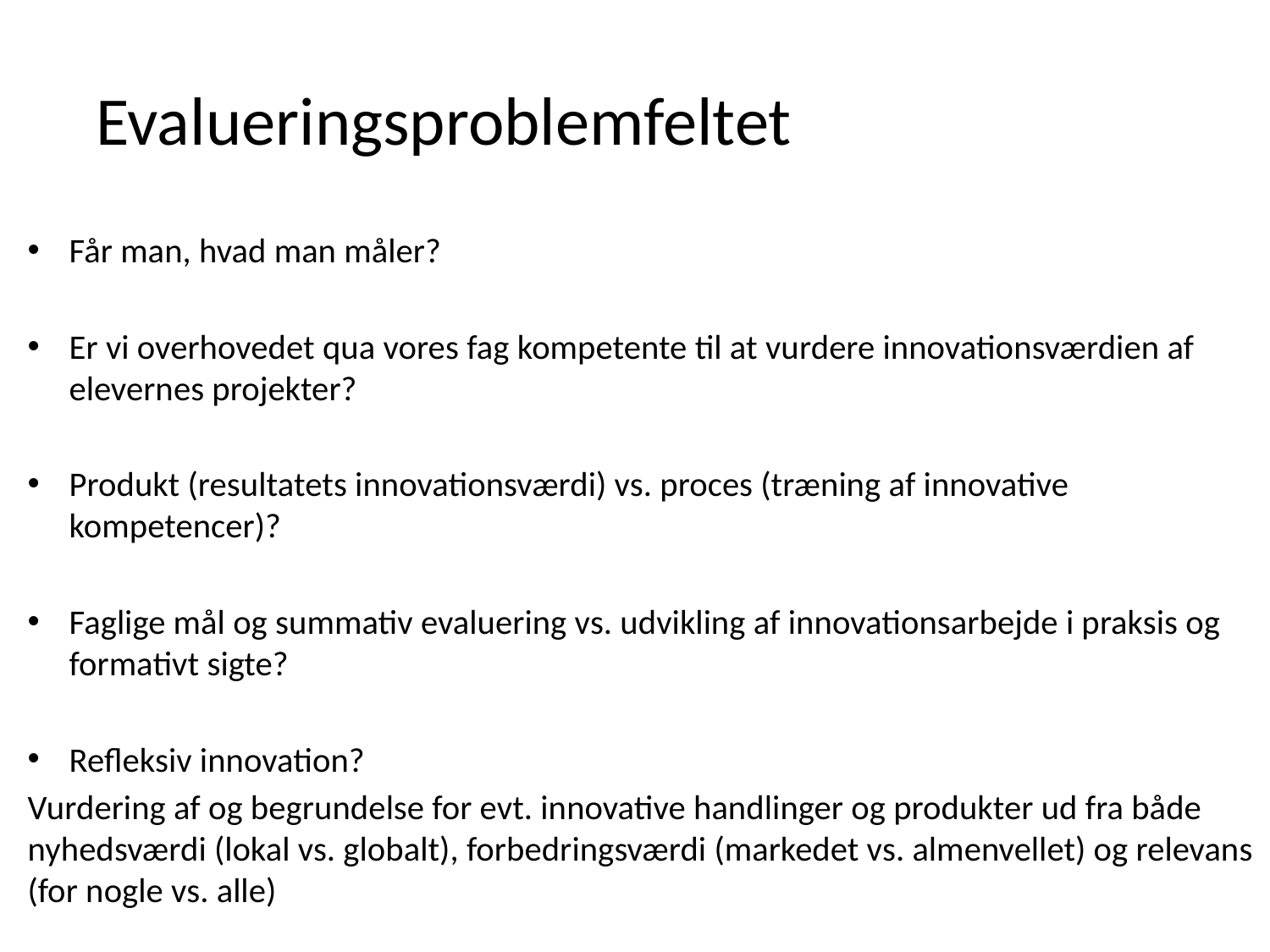

# Evalueringsproblemfeltet
Får man, hvad man måler?

Er vi overhovedet qua vores fag kompetente til at vurdere innovationsværdien af elevernes projekter?

Produkt (resultatets innovationsværdi) vs. proces (træning af innovative kompetencer)?

Faglige mål og summativ evaluering vs. udvikling af innovationsarbejde i praksis og formativt sigte?

Refleksiv innovation?
Vurdering af og begrundelse for evt. innovative handlinger og produkter ud fra både nyhedsværdi (lokal vs. globalt), forbedringsværdi (markedet vs. almenvellet) og relevans (for nogle vs. alle)